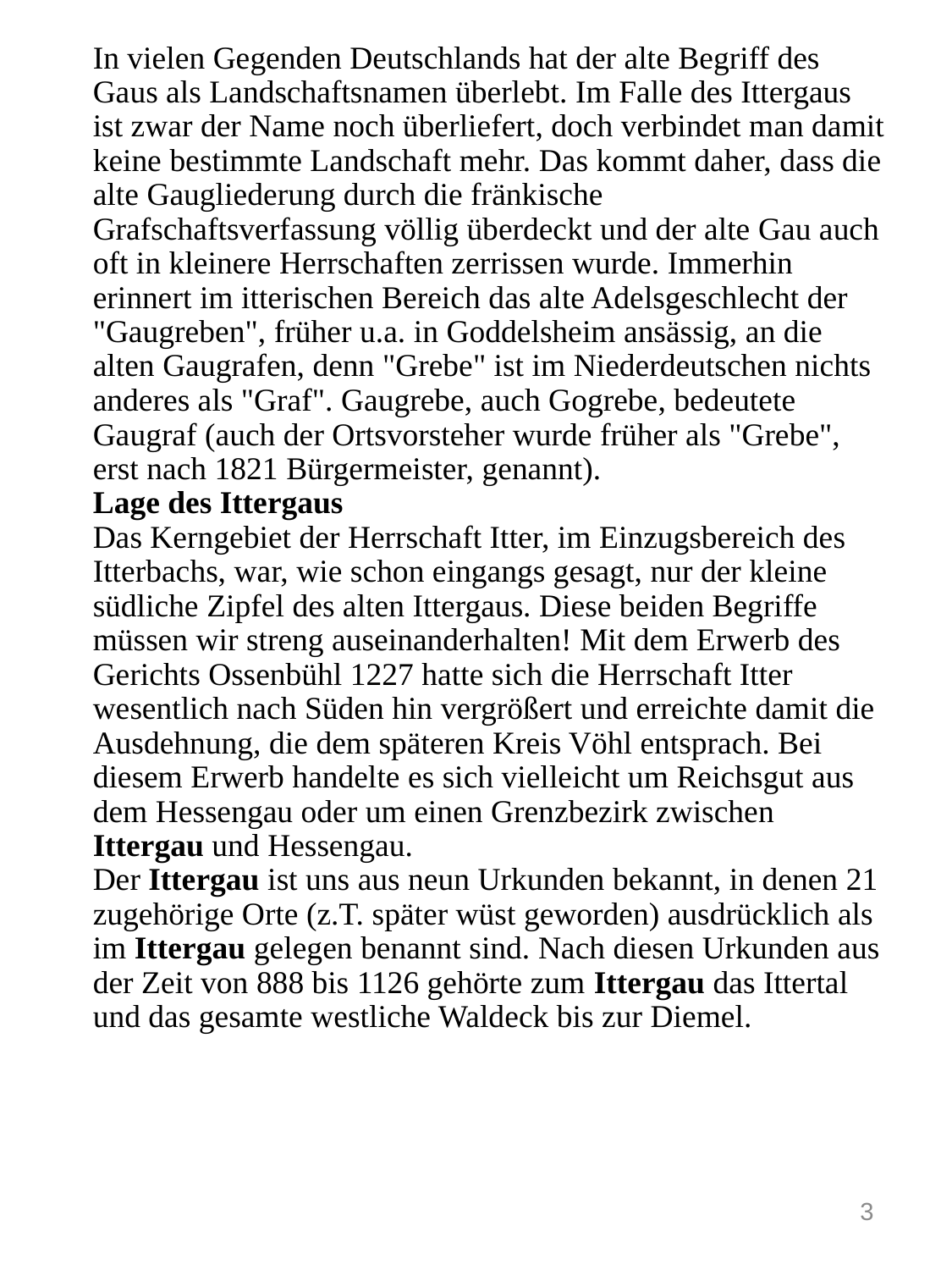

# In vielen Gegenden Deutschlands hat der alte Begriff des Gaus als Landschaftsnamen überlebt. Im Falle des Ittergaus ist zwar der Name noch überliefert, doch verbindet man damit keine bestimmte Landschaft mehr. Das kommt daher, dass die alte Gaugliederung durch die fränkische Grafschaftsverfassung völlig überdeckt und der alte Gau auch oft in kleinere Herrschaften zerrissen wurde. Immerhin erinnert im itterischen Bereich das alte Adelsgeschlecht der "Gaugreben", früher u.a. in Goddelsheim ansässig, an die alten Gaugrafen, denn "Grebe" ist im Niederdeutschen nichts anderes als "Graf". Gaugrebe, auch Gogrebe, bedeutete Gaugraf (auch der Ortsvorsteher wurde früher als "Grebe", erst nach 1821 Bürgermeister, genannt). Lage des Ittergaus Das Kerngebiet der Herrschaft Itter, im Einzugsbereich des Itterbachs, war, wie schon eingangs gesagt, nur der kleine südliche Zipfel des alten Ittergaus. Diese beiden Begriffe müssen wir streng auseinanderhalten! Mit dem Erwerb des Gerichts Ossenbühl 1227 hatte sich die Herrschaft Itter wesentlich nach Süden hin vergrößert und erreichte damit die Ausdehnung, die dem späteren Kreis Vöhl entsprach. Bei diesem Erwerb handelte es sich vielleicht um Reichsgut aus dem Hessengau oder um einen Grenzbezirk zwischen Ittergau und Hessengau. Der Ittergau ist uns aus neun Urkunden bekannt, in denen 21 zugehörige Orte (z.T. später wüst geworden) ausdrücklich als im Ittergau gelegen benannt sind. Nach diesen Urkunden aus der Zeit von 888 bis 1126 gehörte zum Ittergau das Ittertal und das gesamte westliche Waldeck bis zur Diemel.
3